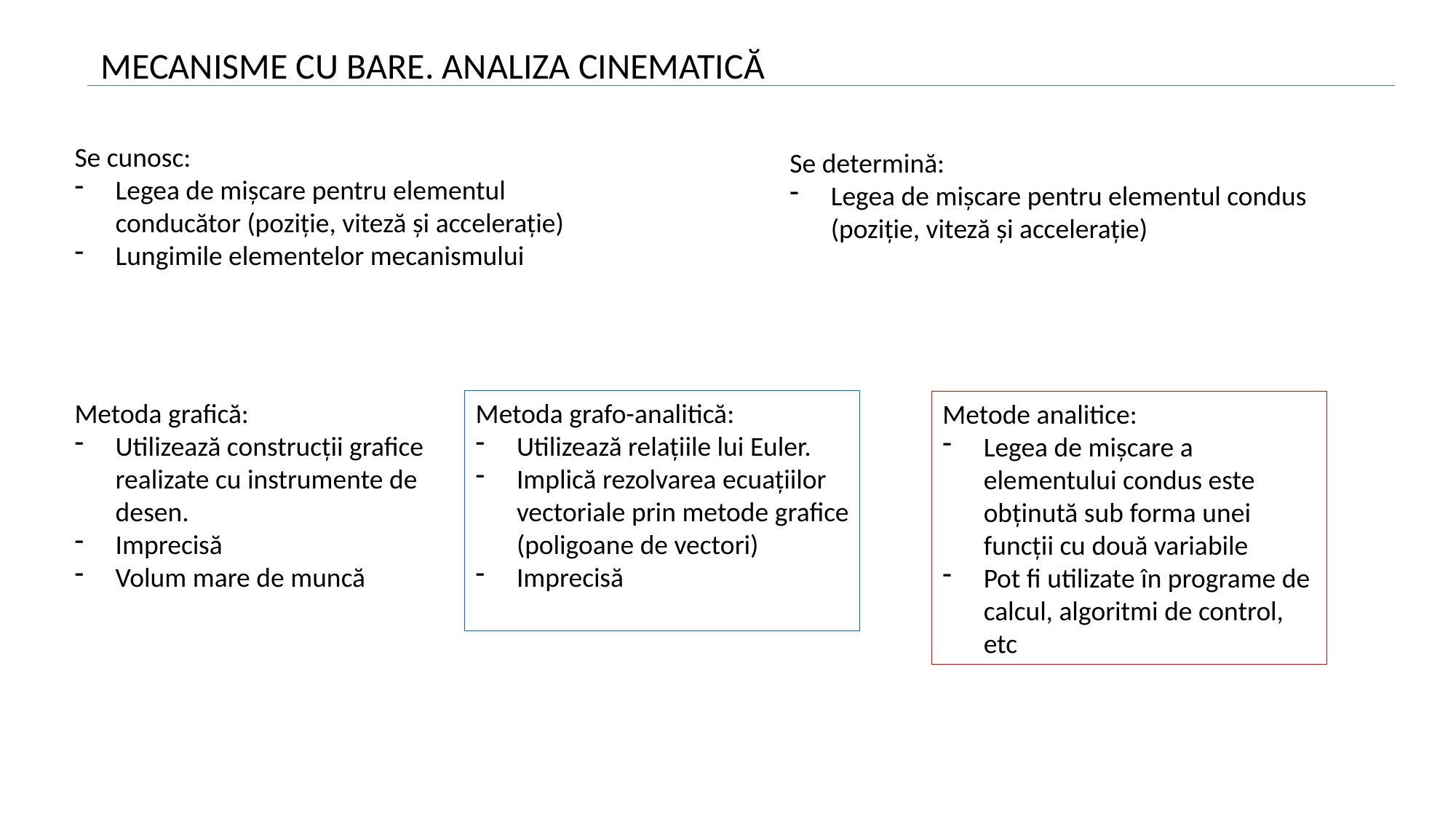

MECANISME CU BARE. ANALIZA CINEMATICĂ
Se cunosc:
Legea de mișcare pentru elementul conducător (poziție, viteză și accelerație)
Lungimile elementelor mecanismului
Se determină:
Legea de mișcare pentru elementul condus (poziție, viteză și accelerație)
Metoda grafică:
Utilizează construcții grafice realizate cu instrumente de desen.
Imprecisă
Volum mare de muncă

Metoda grafo-analitică:
Utilizează relațiile lui Euler.
Implică rezolvarea ecuațiilor vectoriale prin metode grafice (poligoane de vectori)
Imprecisă

Metode analitice:
Legea de mișcare a elementului condus este obținută sub forma unei funcții cu două variabile
Pot fi utilizate în programe de calcul, algoritmi de control, etc